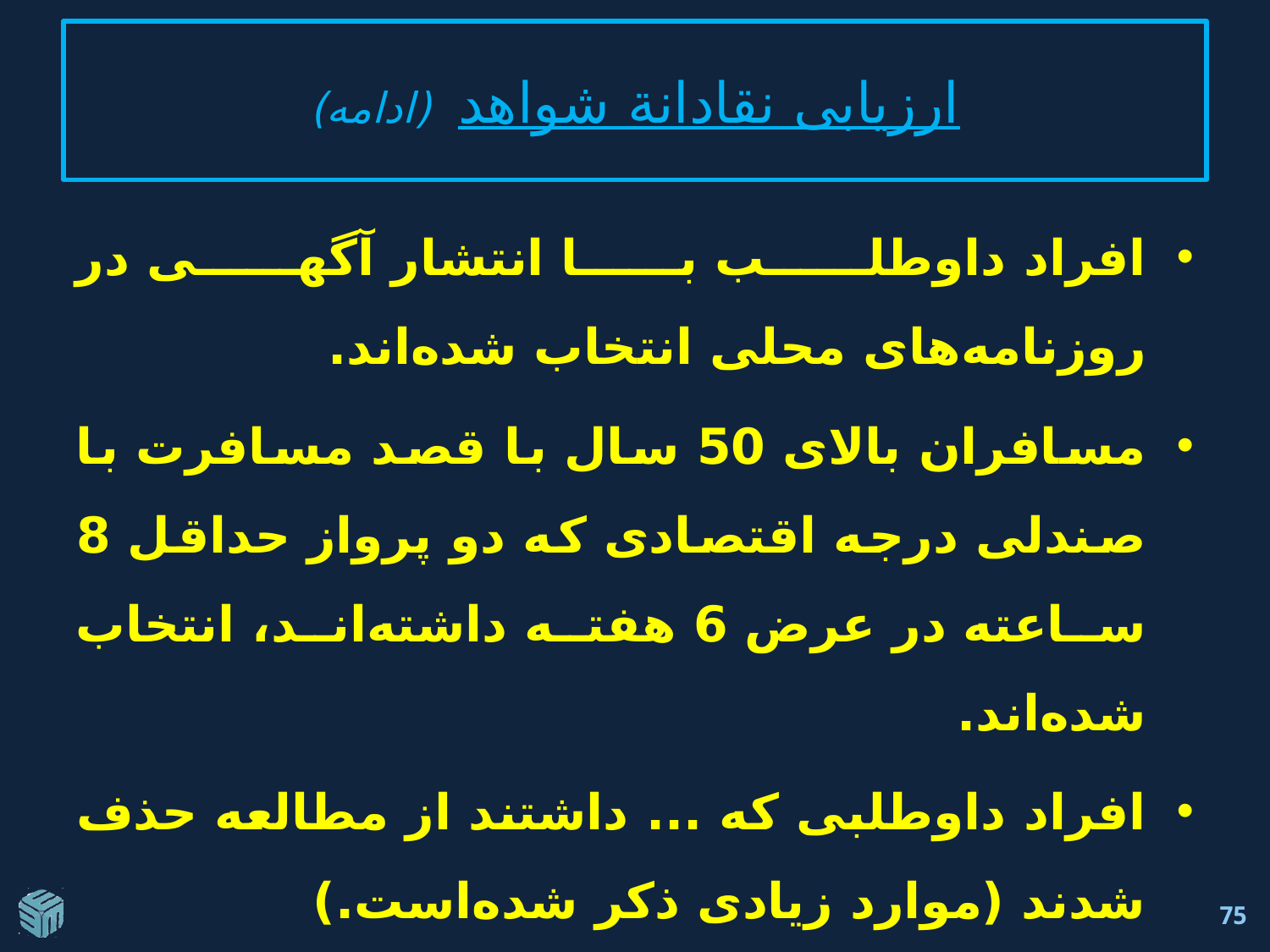

# ارزيابی نقادانة شواهد  (ادامه)
افراد داوطلب با انتشار آگهی در روزنامه‌های محلی انتخاب شده‌اند.
مسافران بالای 50 سال با قصد مسافرت با صندلی درجه اقتصادی که دو پرواز حداقل 8 ساعته در عرض 6 هفته داشته‌اند، انتخاب شده‌اند.
افراد داوطلبی که ... داشتند از مطالعه حذف شدند (موارد زیادی ذکر شده‌است.)
75